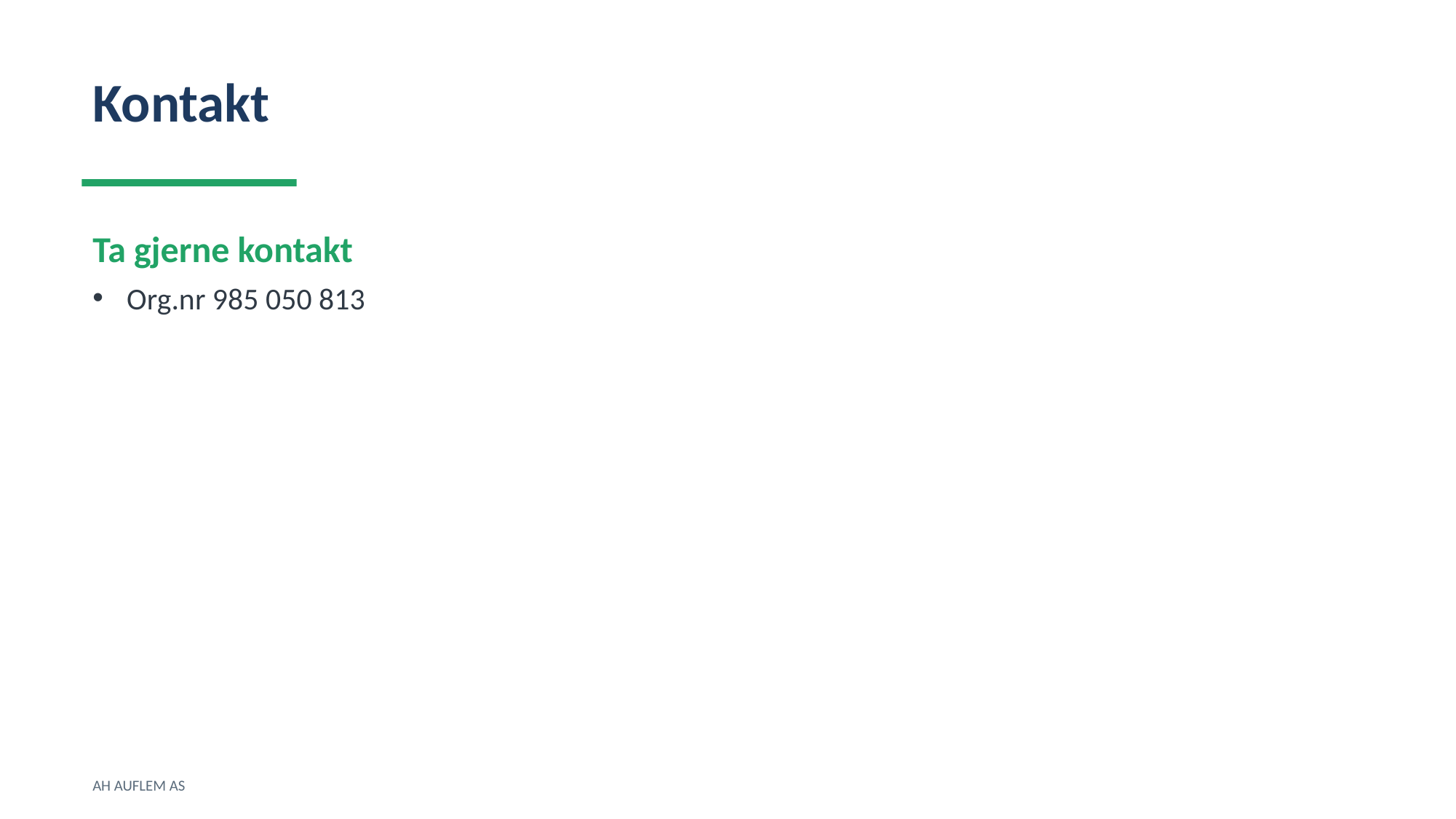

Kontakt

Ta gjerne kontakt
Org.nr 985 050 813
AH AUFLEM AS